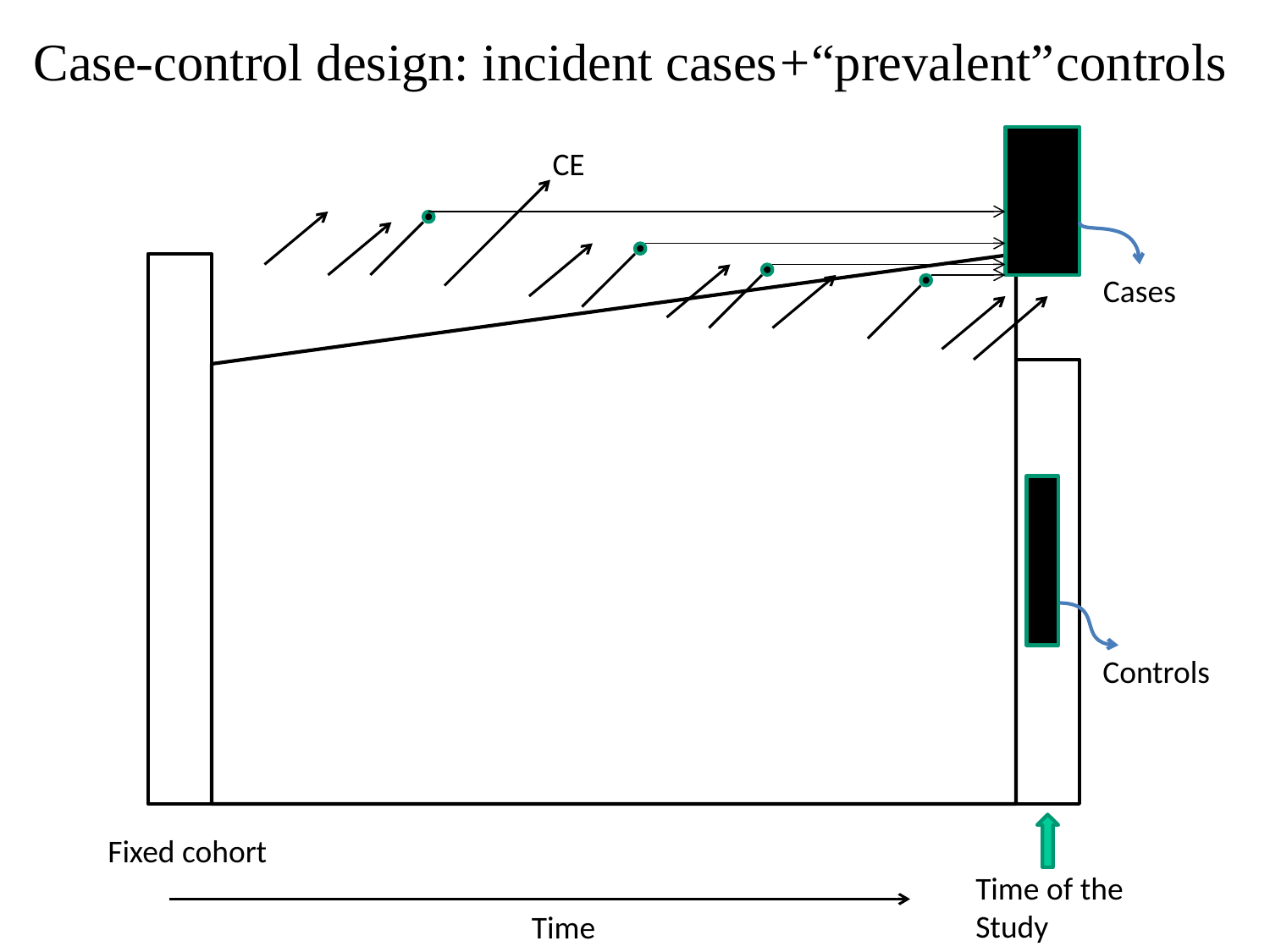

Case-control design: incident cases + “prevalent” controls

CE

Cases

Controls

Fixed cohort
Time of the Study
Time